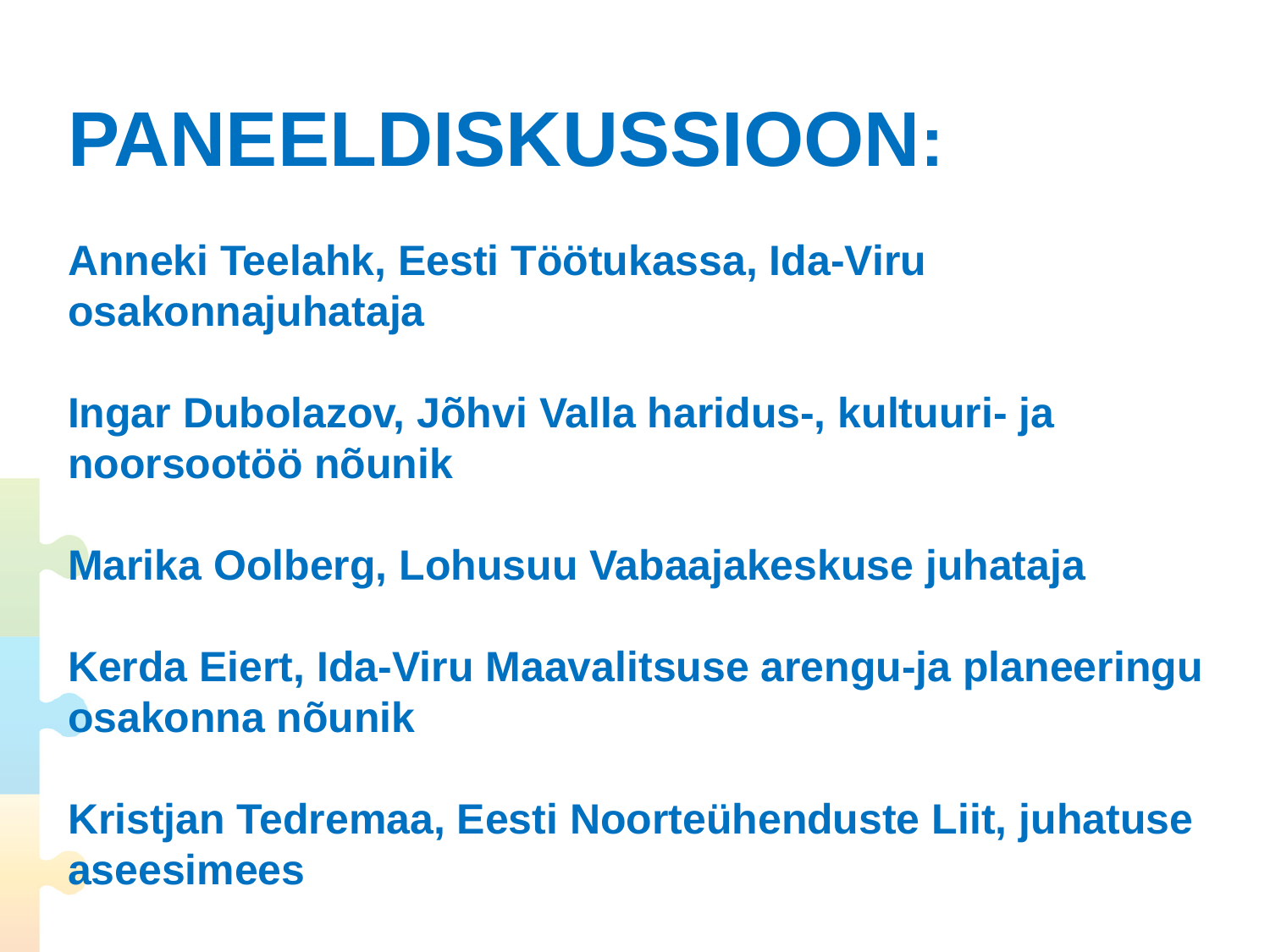

# PANEELDISKUSSIOON: Anneki Teelahk, Eesti Töötukassa, Ida-Viru osakonnajuhataja Ingar Dubolazov, Jõhvi Valla haridus-, kultuuri- ja noorsootöö nõunik Marika Oolberg, Lohusuu Vabaajakeskuse juhataja Kerda Eiert, Ida-Viru Maavalitsuse arengu-ja planeeringu osakonna nõunik Kristjan Tedremaa, Eesti Noorteühenduste Liit, juhatuse aseesimees